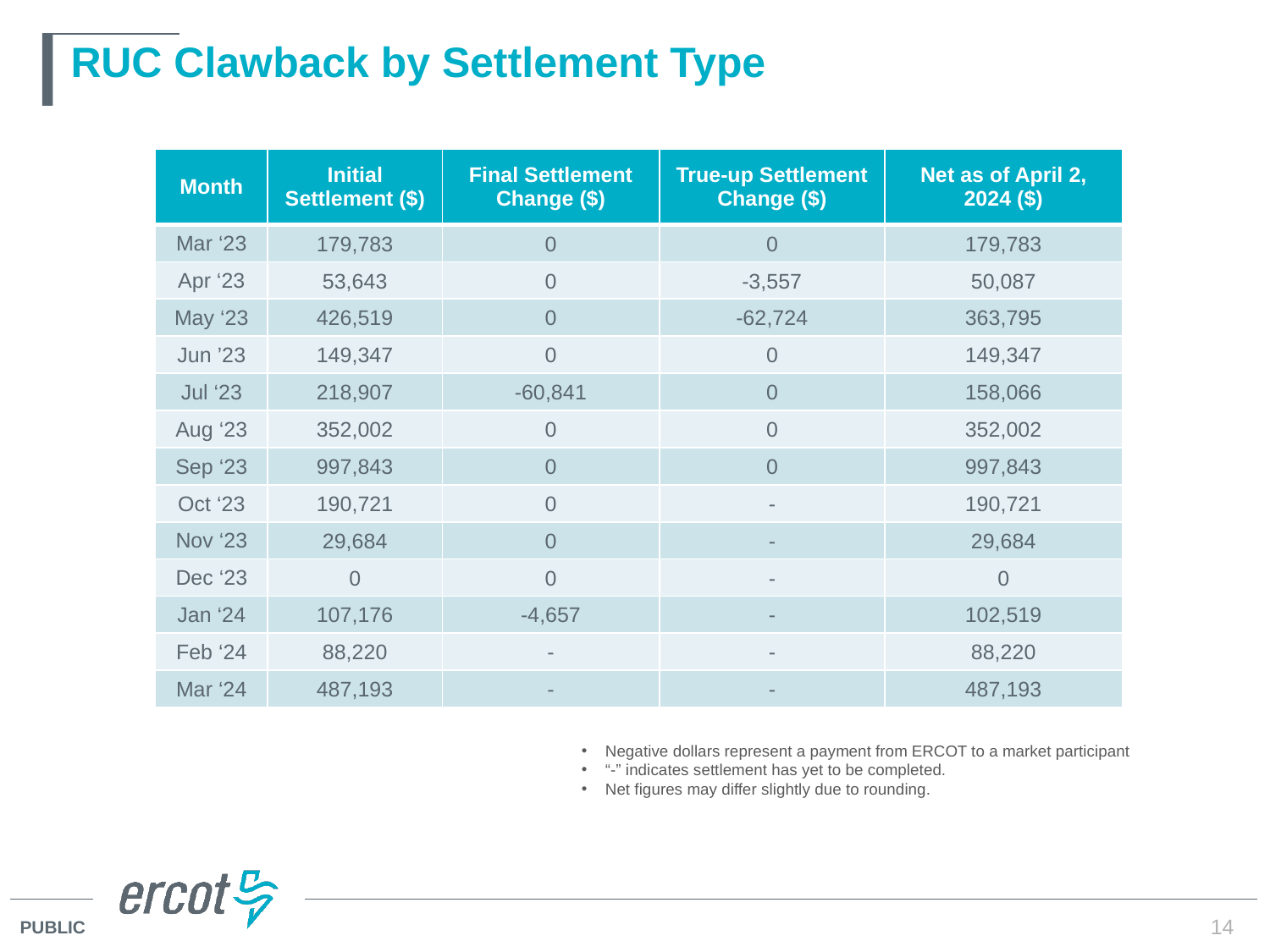

# RUC Clawback by Settlement Type
| Month | Initial Settlement ($) | Final Settlement Change ($) | True-up Settlement Change ($) | Net as of April 2, 2024 ($) |
| --- | --- | --- | --- | --- |
| Mar ‘23 | 179,783 | 0 | 0 | 179,783 |
| Apr ‘23 | 53,643 | 0 | -3,557 | 50,087 |
| May ‘23 | 426,519 | 0 | -62,724 | 363,795 |
| Jun ’23 | 149,347 | 0 | 0 | 149,347 |
| Jul ‘23 | 218,907 | -60,841 | 0 | 158,066 |
| Aug ‘23 | 352,002 | 0 | 0 | 352,002 |
| Sep ‘23 | 997,843 | 0 | 0 | 997,843 |
| Oct ‘23 | 190,721 | 0 | - | 190,721 |
| Nov ‘23 | 29,684 | 0 | - | 29,684 |
| Dec ‘23 | 0 | 0 | - | 0 |
| Jan ‘24 | 107,176 | -4,657 | - | 102,519 |
| Feb ‘24 | 88,220 | - | - | 88,220 |
| Mar ‘24 | 487,193 | - | - | 487,193 |
Negative dollars represent a payment from ERCOT to a market participant
“-” indicates settlement has yet to be completed.
Net figures may differ slightly due to rounding.
14